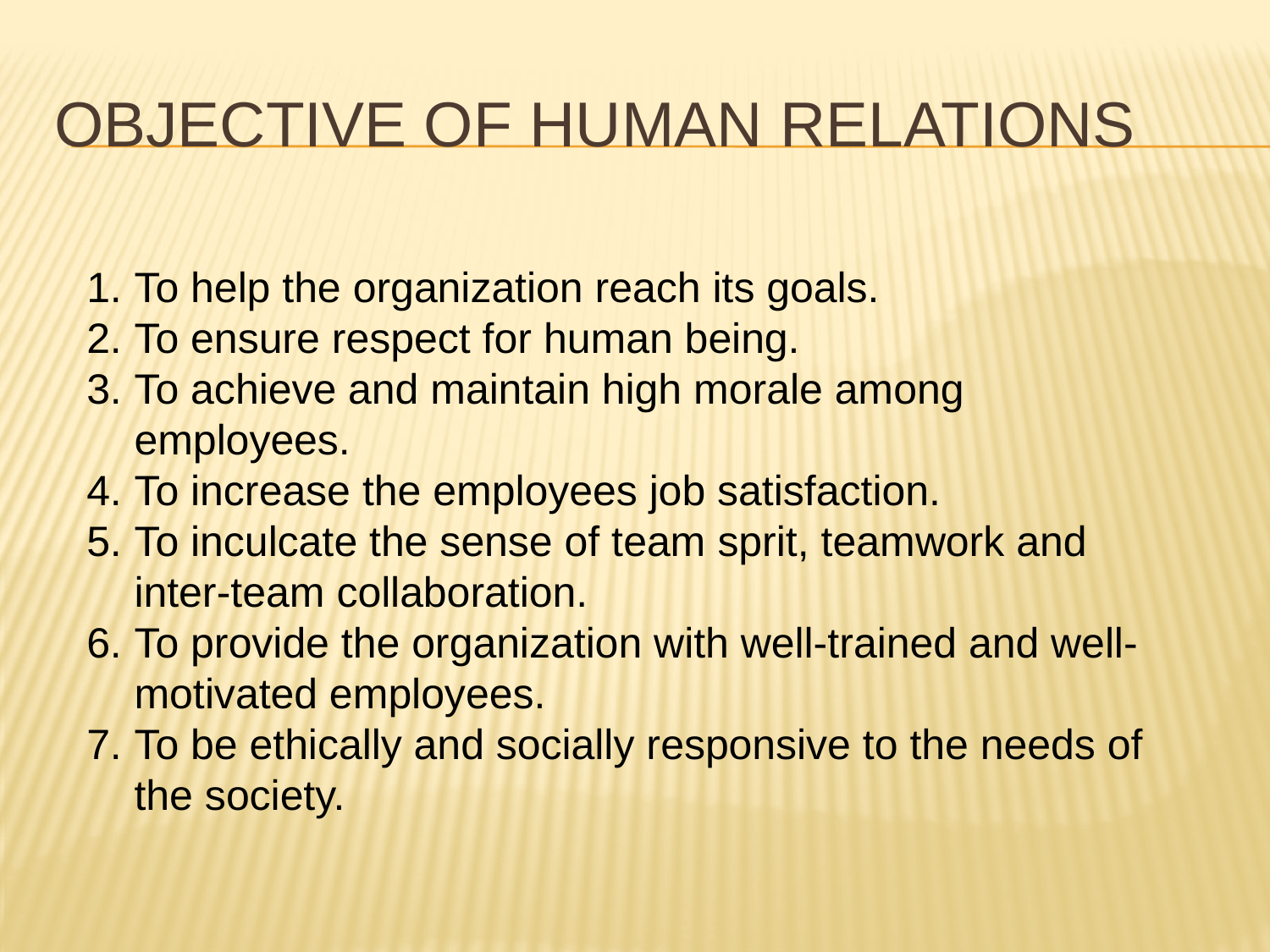

# Objective of human relations
To help the organization reach its goals.
To ensure respect for human being.
To achieve and maintain high morale among employees.
To increase the employees job satisfaction.
To inculcate the sense of team sprit, teamwork and inter-team collaboration.
To provide the organization with well-trained and well-motivated employees.
To be ethically and socially responsive to the needs of the society.